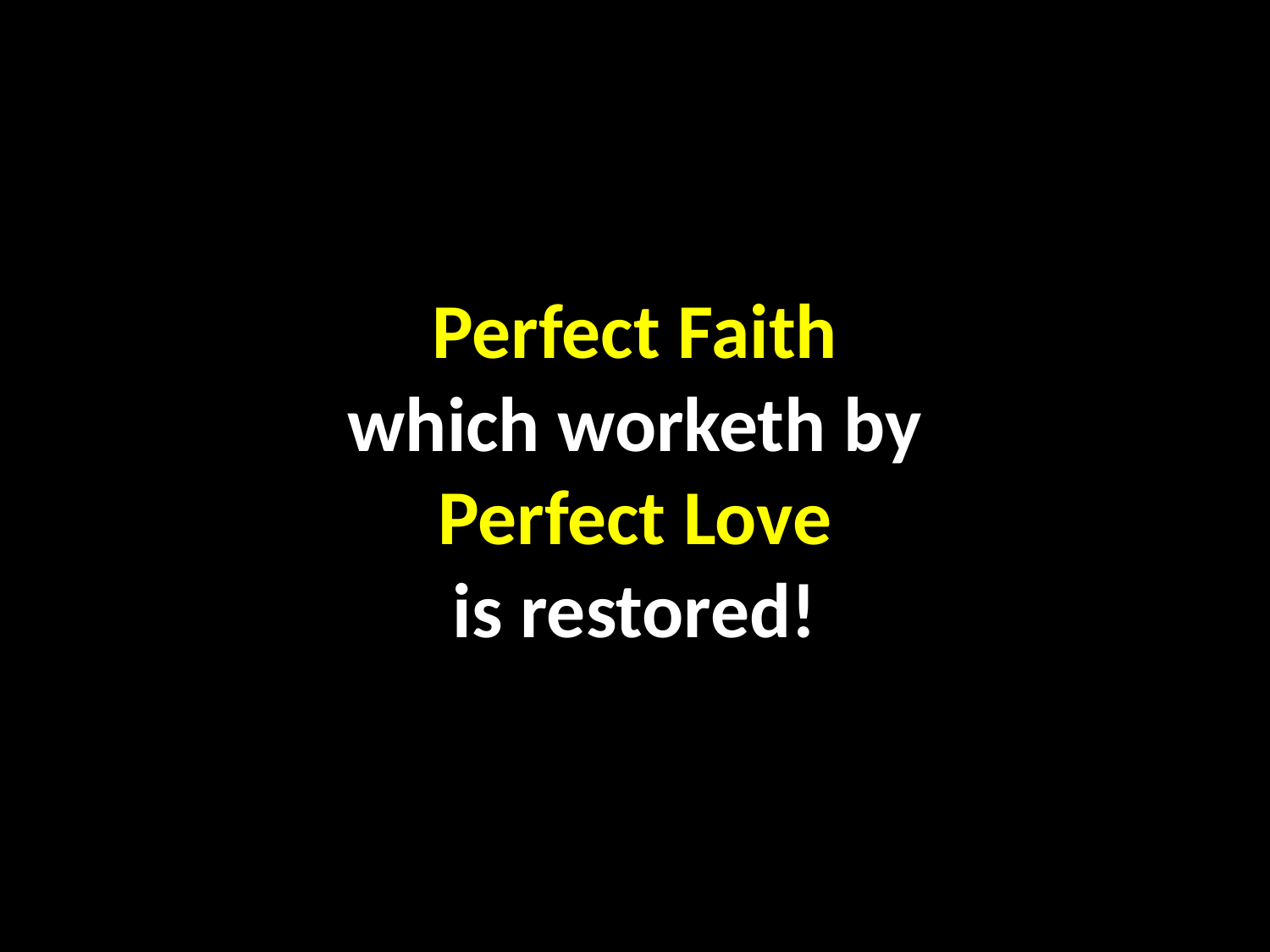

Perfect Faith
which worketh by
Perfect Love
is restored!